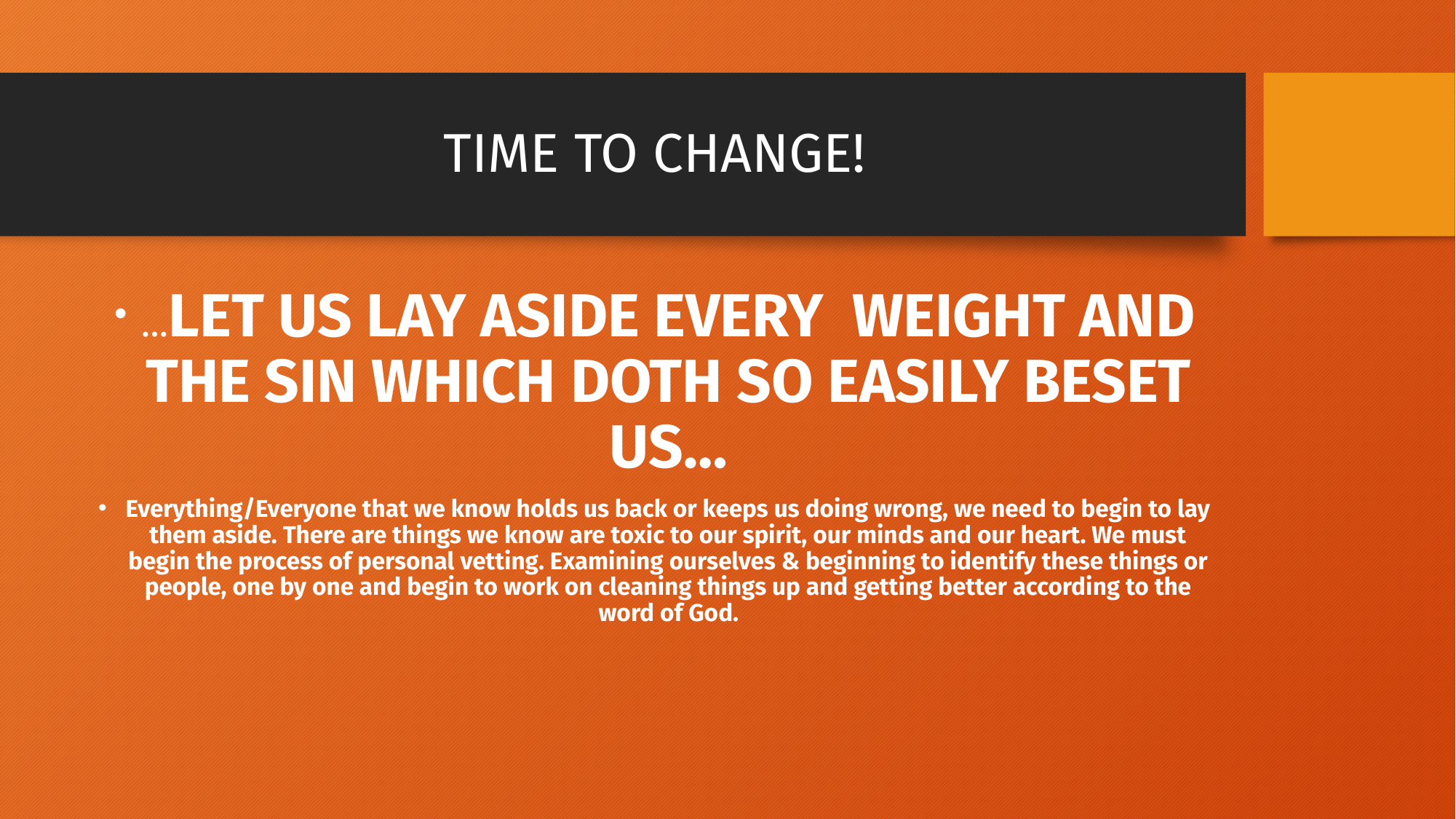

# TIME TO CHANGE!
…LET US LAY ASIDE EVERY  WEIGHT AND THE SIN WHICH DOTH SO EASILY BESET US…
Everything/Everyone that we know holds us back or keeps us doing wrong, we need to begin to lay them aside. There are things we know are toxic to our spirit, our minds and our heart. We must begin the process of personal vetting. Examining ourselves & beginning to identify these things or people, one by one and begin to work on cleaning things up and getting better according to the word of God.